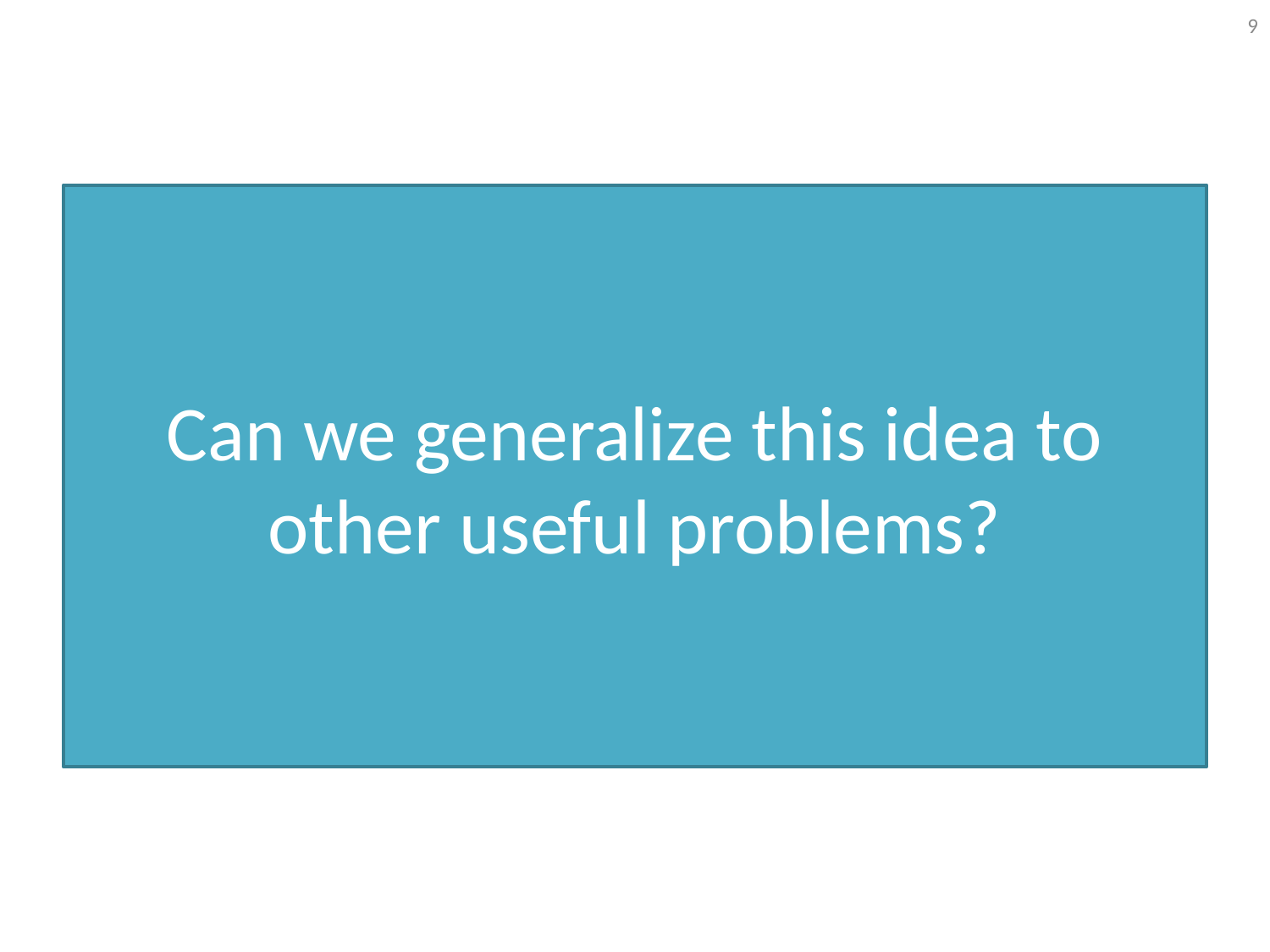

9
#
Can we generalize this idea to other useful problems?